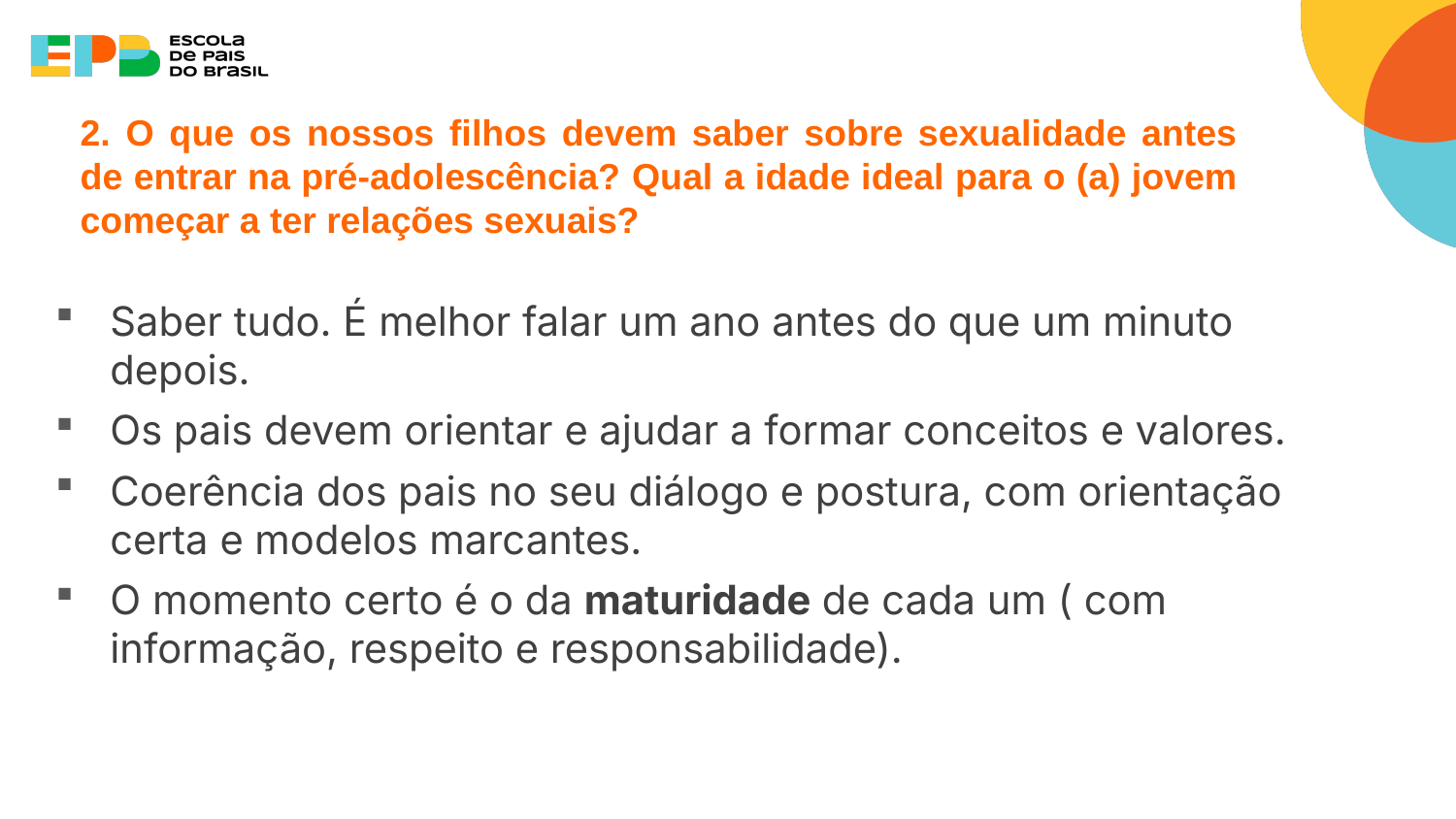

# 2. O que os nossos filhos devem saber sobre sexualidade antes de entrar na pré-adolescência? Qual a idade ideal para o (a) jovem começar a ter relações sexuais?
Saber tudo. É melhor falar um ano antes do que um minuto depois.
Os pais devem orientar e ajudar a formar conceitos e valores.
Coerência dos pais no seu diálogo e postura, com orientação certa e modelos marcantes.
O momento certo é o da maturidade de cada um ( com informação, respeito e responsabilidade).